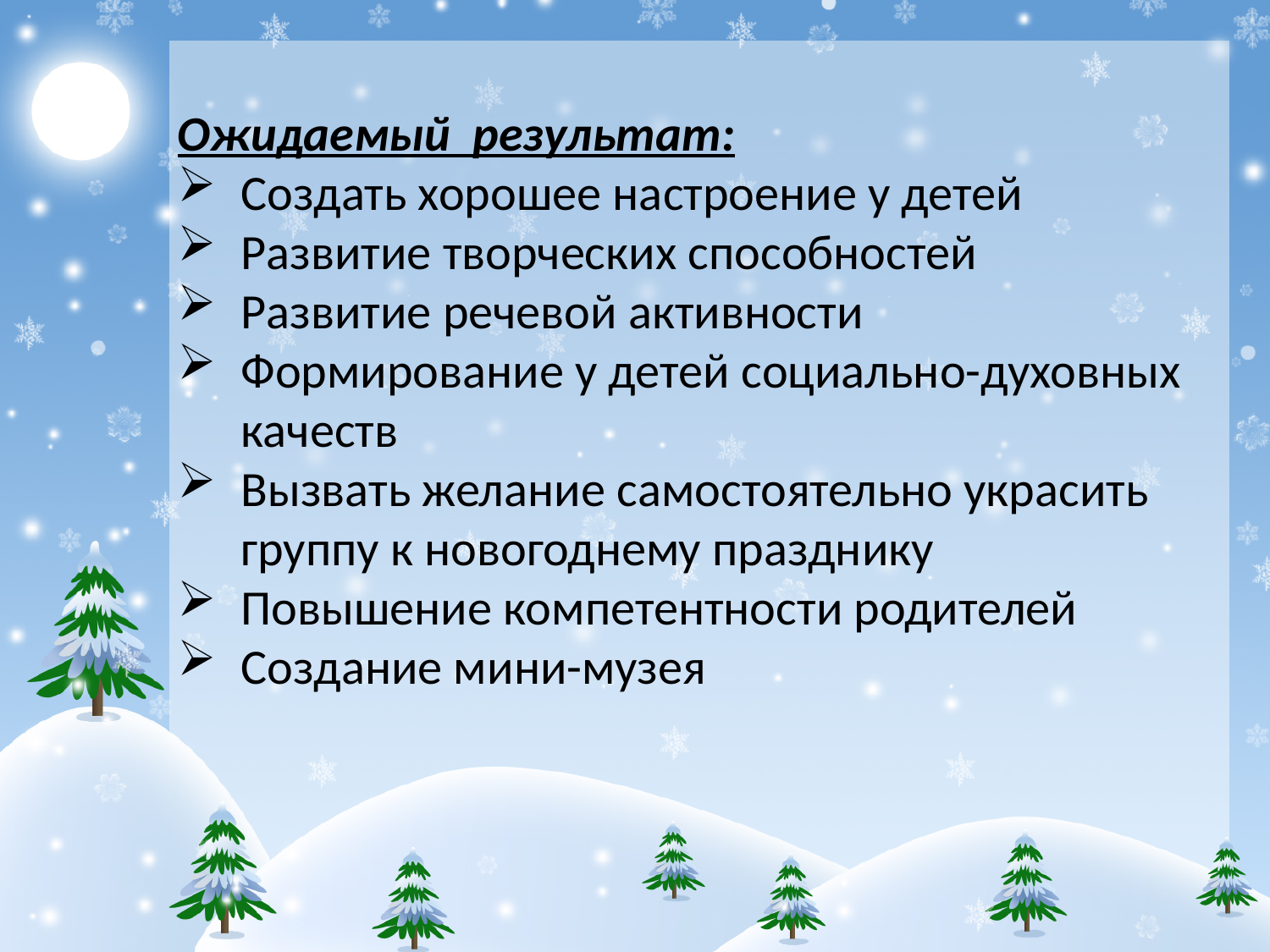

Ожидаемый  результат:
Создать хорошее настроение у детей
Развитие творческих способностей
Развитие речевой активности
Формирование у детей социально-духовных качеств
Вызвать желание самостоятельно украсить группу к новогоднему празднику
Повышение компетентности родителей
Создание мини-музея